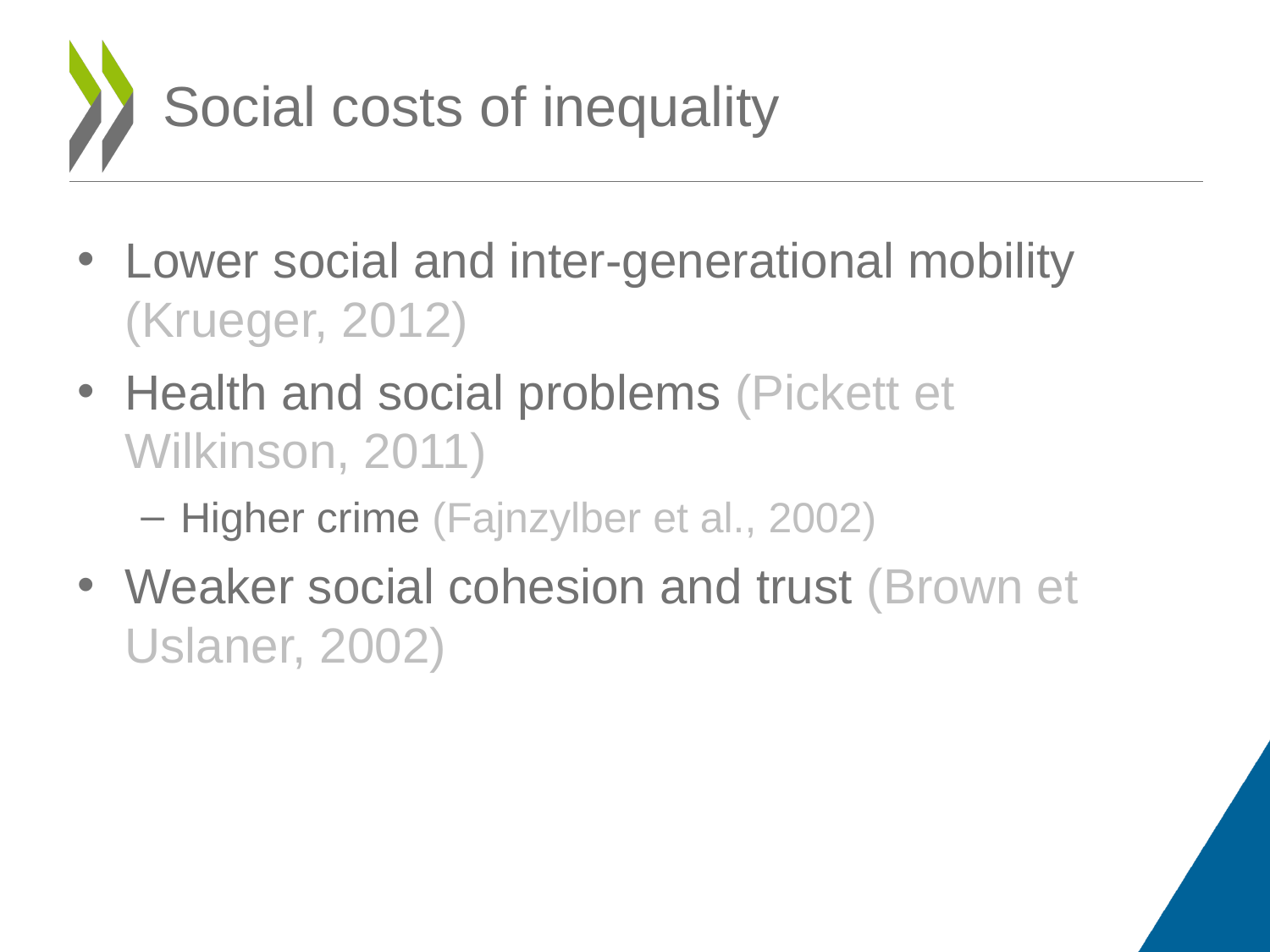

# Social costs of inequality
Lower social and inter-generational mobility (Krueger, 2012)
Health and social problems (Pickett et Wilkinson, 2011)
Higher crime (Fajnzylber et al., 2002)
Weaker social cohesion and trust (Brown et Uslaner, 2002)